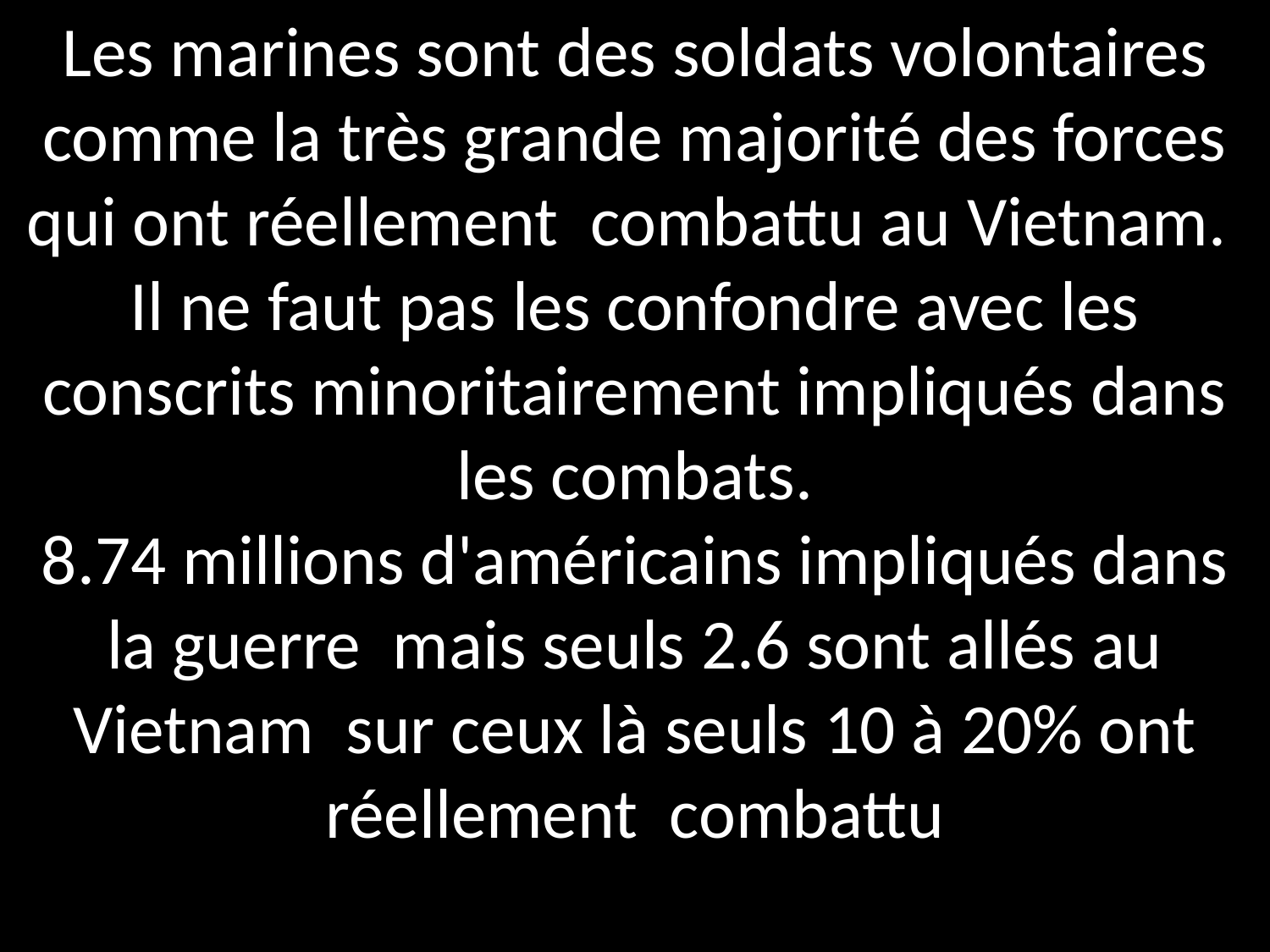

Les marines sont des soldats volontaires comme la très grande majorité des forces qui ont réellement  combattu au Vietnam.
Il ne faut pas les confondre avec les conscrits minoritairement impliqués dans les combats.
8.74 millions d'américains impliqués dans la guerre  mais seuls 2.6 sont allés au Vietnam  sur ceux là seuls 10 à 20% ont réellement  combattu